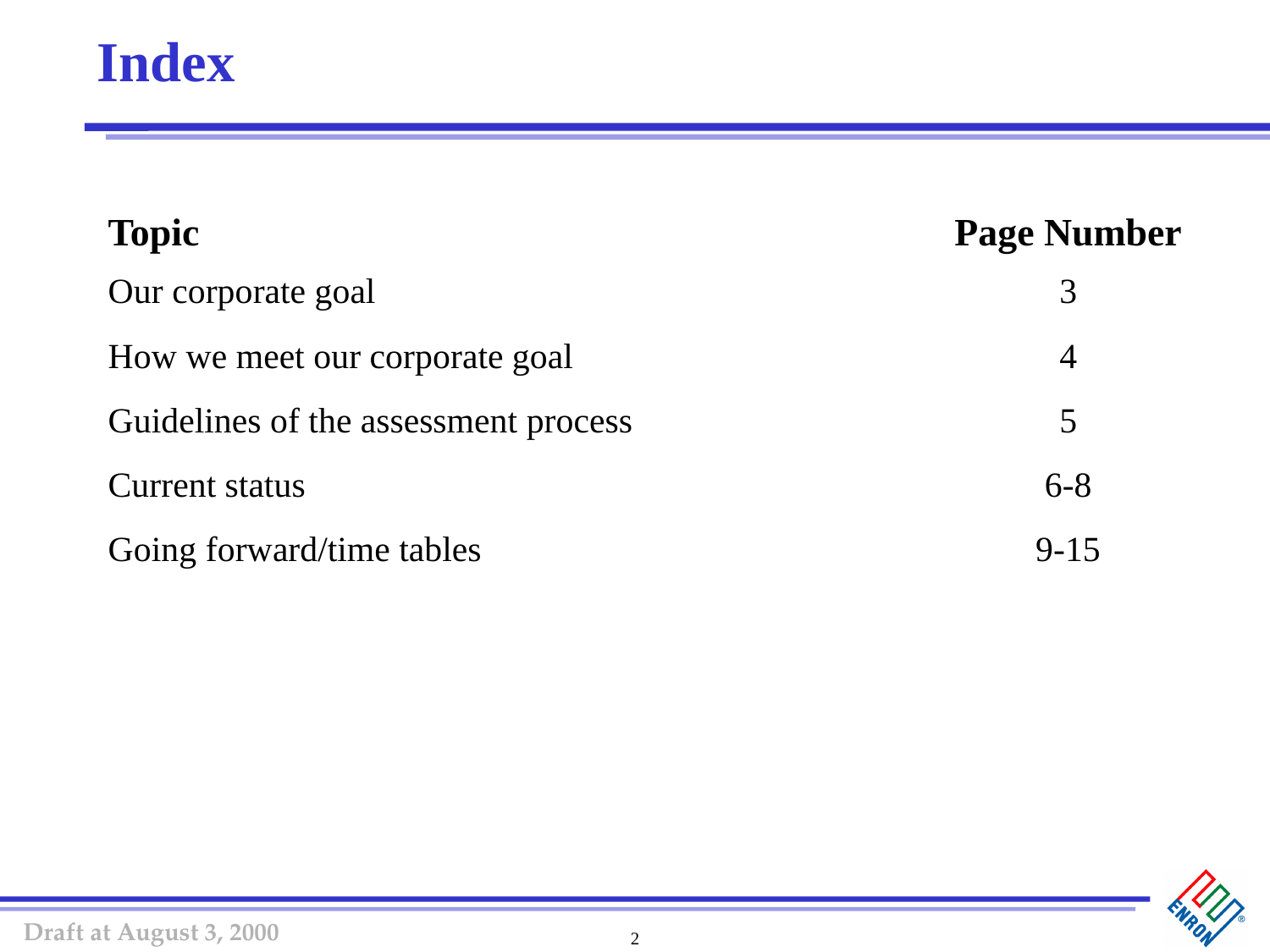

# Index
Topic	Page Number
Our corporate goal 	3
How we meet our corporate goal	4
Guidelines of the assessment process	5
Current status	6-8
Going forward/time tables	9-15
2